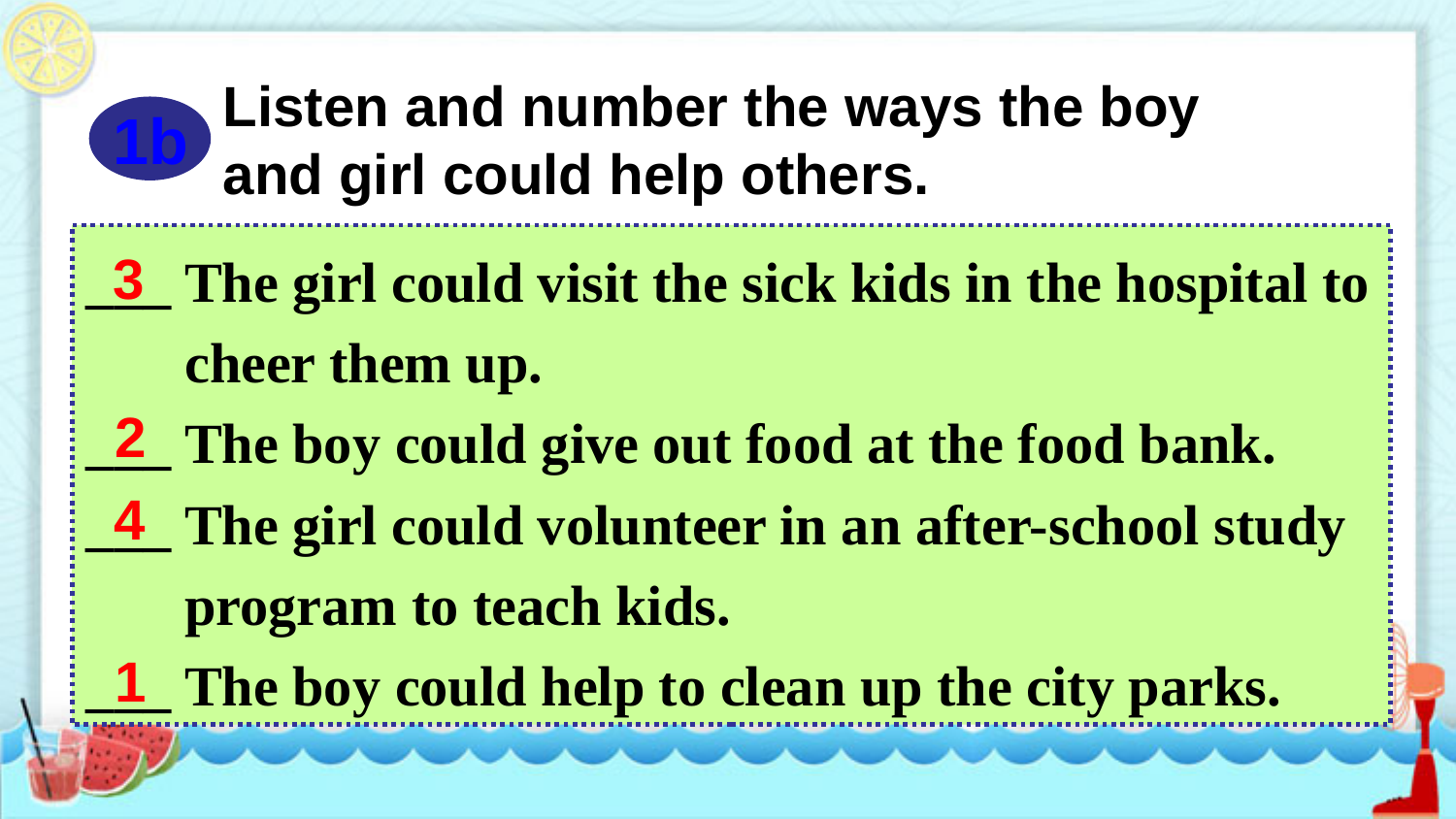

Listen and number the ways the boy and girl could help others.
1b

___ The girl could visit the sick kids in the hospital to
       cheer them up.
___ The boy could give out food at the food bank.
___ The girl could volunteer in an after-school study
       program to teach kids.
___ The boy could help to clean up the city parks.
3
2
4
1